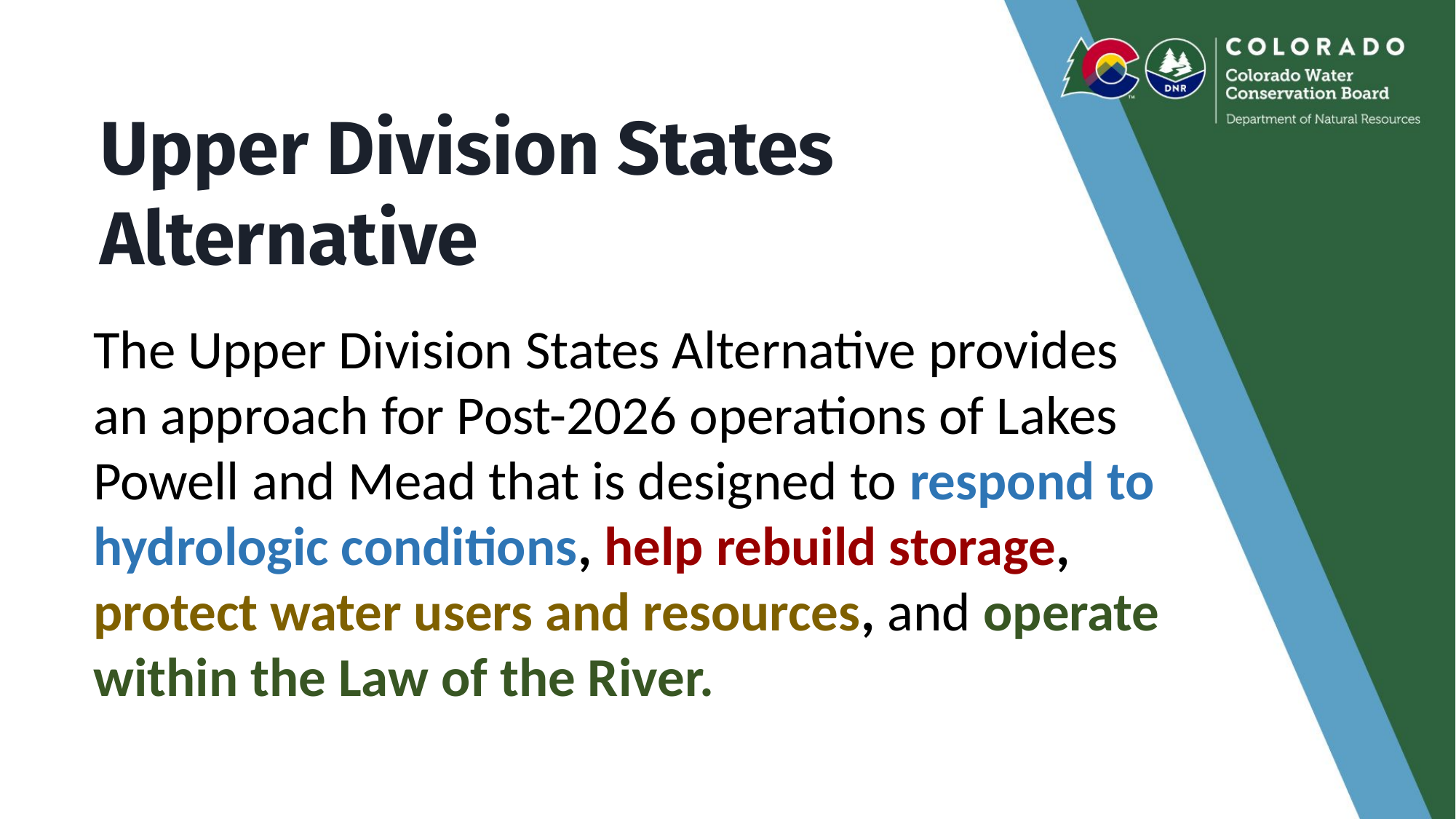

Upper Division States Alternative
The Upper Division States Alternative provides
an approach for Post-2026 operations of Lakes Powell and Mead that is designed to respond to hydrologic conditions, help rebuild storage, protect water users and resources, and operate within the Law of the River.